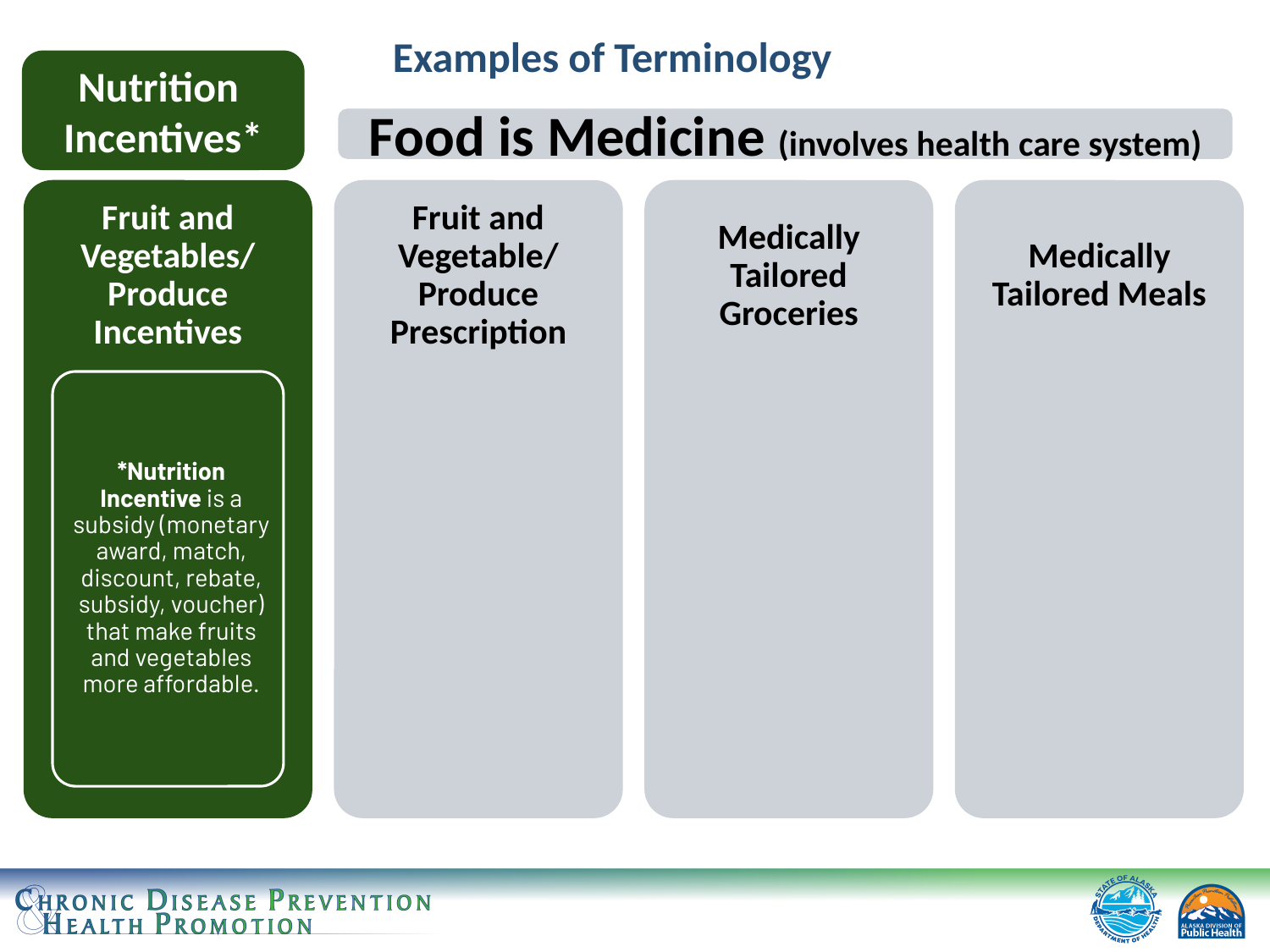

# Examples of Terminology
Nutrition
Incentives*
Food is Medicine (involves health care system)
Fruit and Vegetables/ Produce Incentives
*Nutrition Incentive is a subsidy (monetary award, match, discount, rebate, subsidy, voucher) that make fruits and vegetables more affordable.
Fruit and Vegetable/ Produce Prescription
Medically Tailored Groceries​
Medically Tailored Meals​